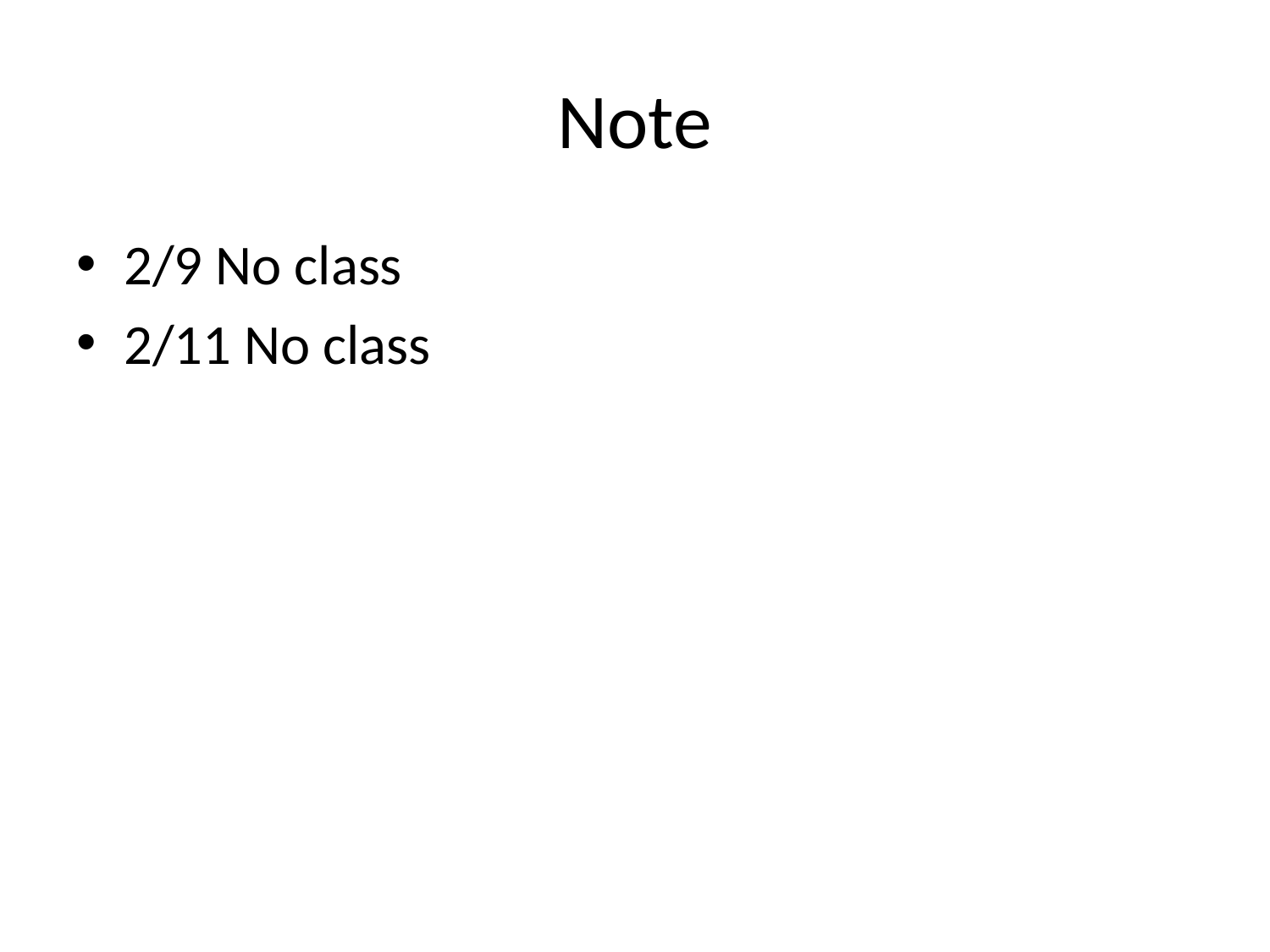

# Note
2/9 No class
2/11 No class